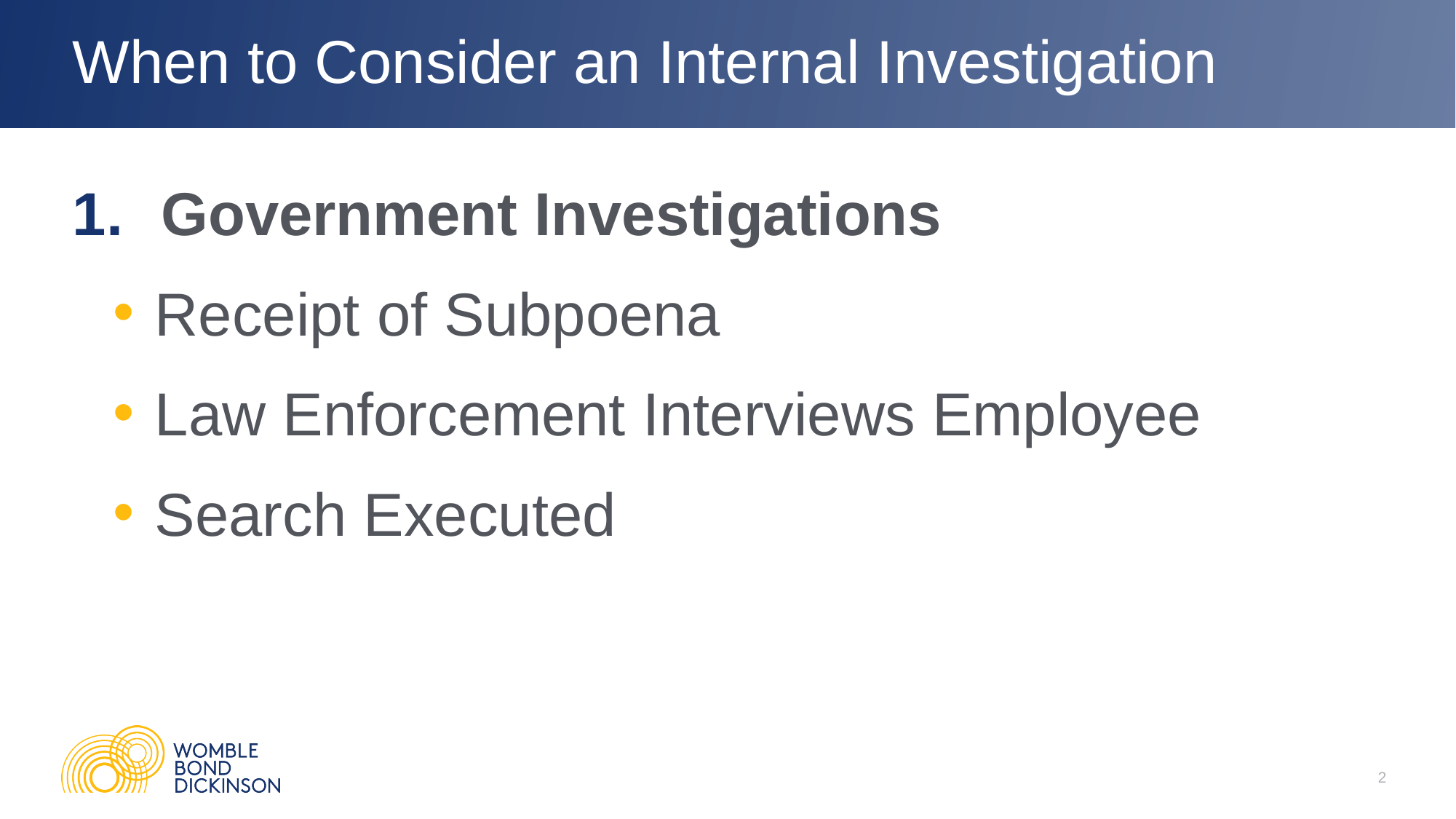

# When to Consider an Internal Investigation
Government Investigations
Receipt of Subpoena
Law Enforcement Interviews Employee
Search Executed
2